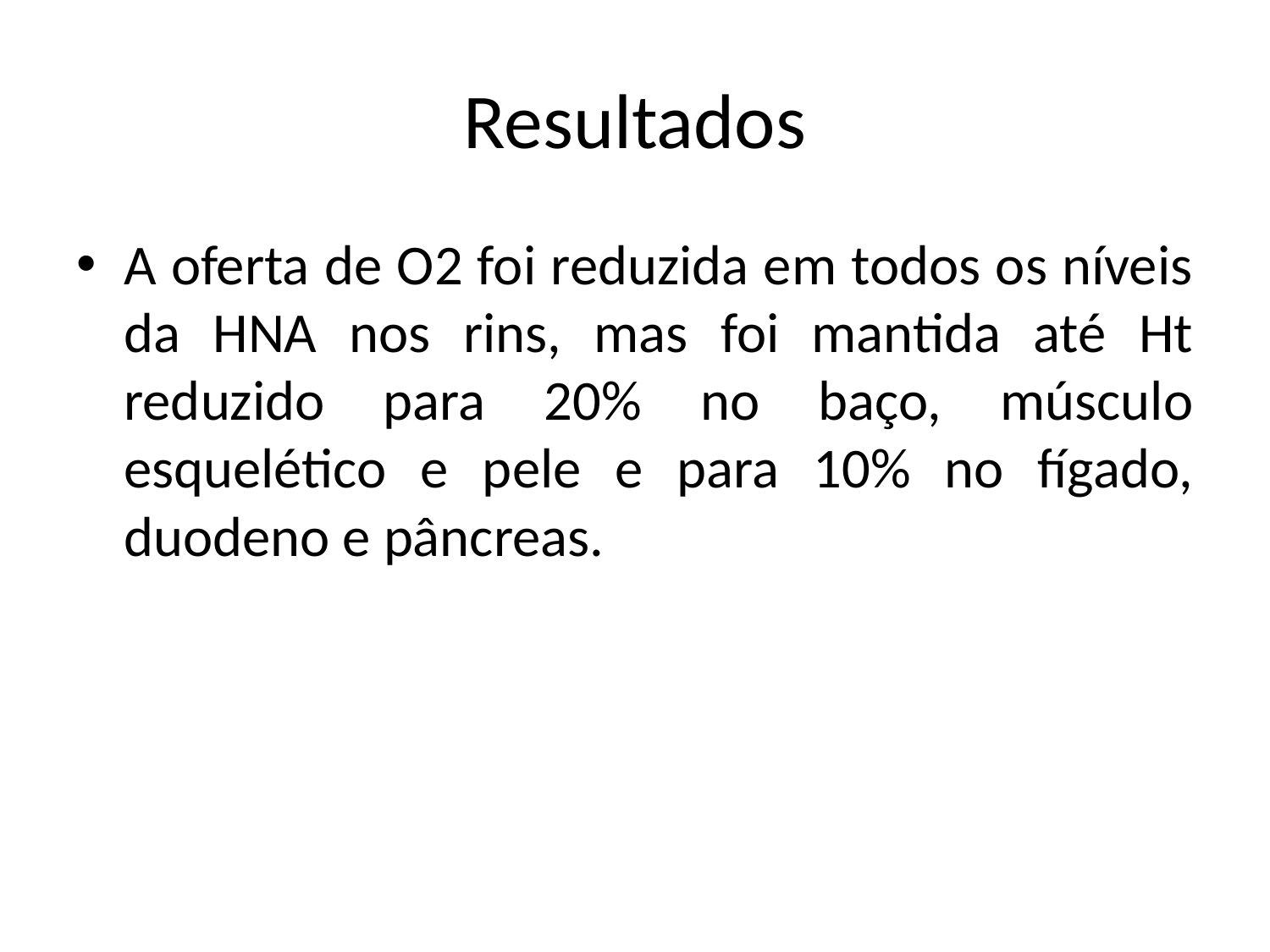

# Resultados
A oferta de O2 foi reduzida em todos os níveis da HNA nos rins, mas foi mantida até Ht reduzido para 20% no baço, músculo esquelético e pele e para 10% no fígado, duodeno e pâncreas.